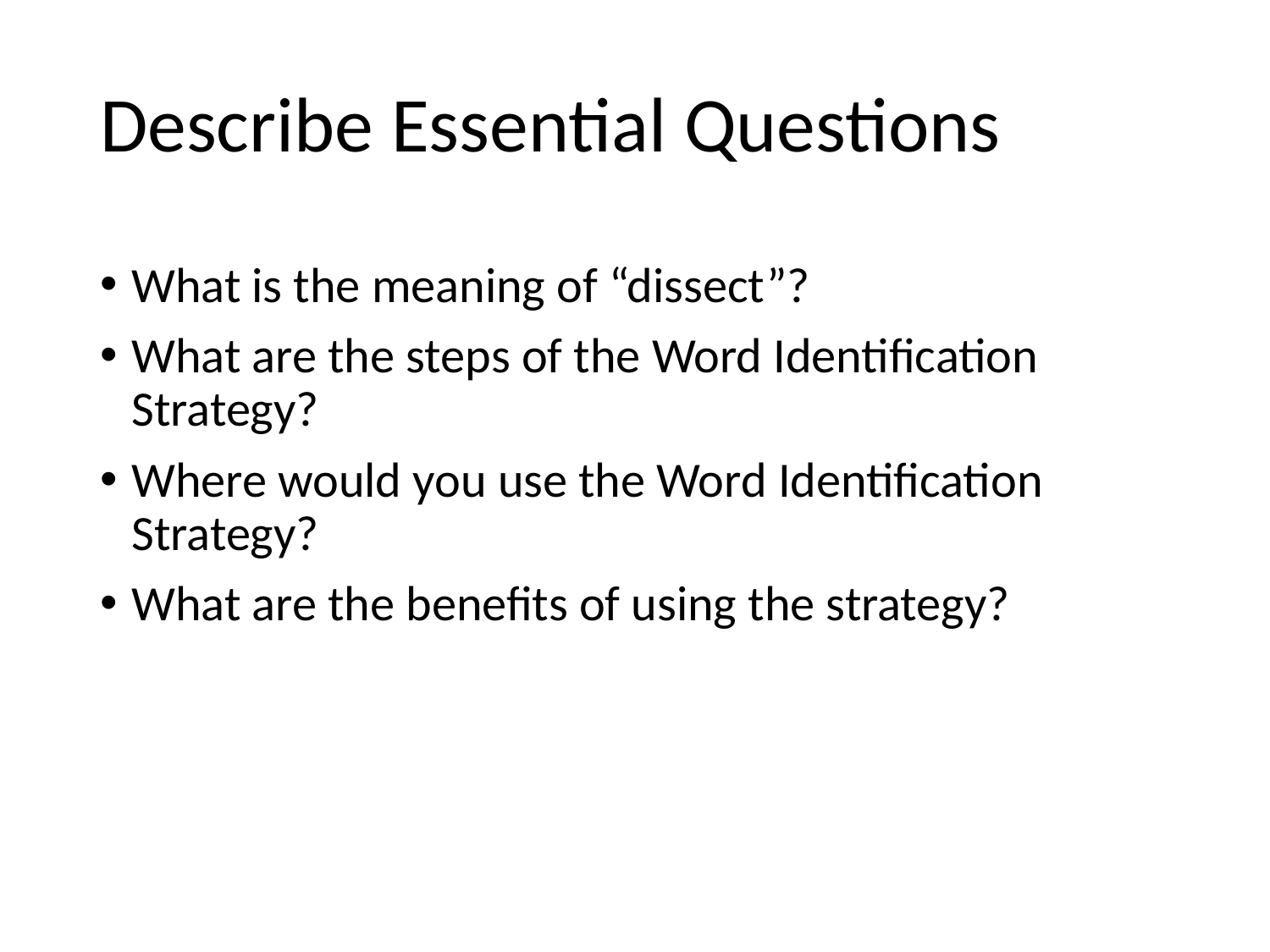

# Describe Essential Questions
What is the meaning of “dissect”?
What are the steps of the Word Identification Strategy?
Where would you use the Word Identification Strategy?
What are the benefits of using the strategy?